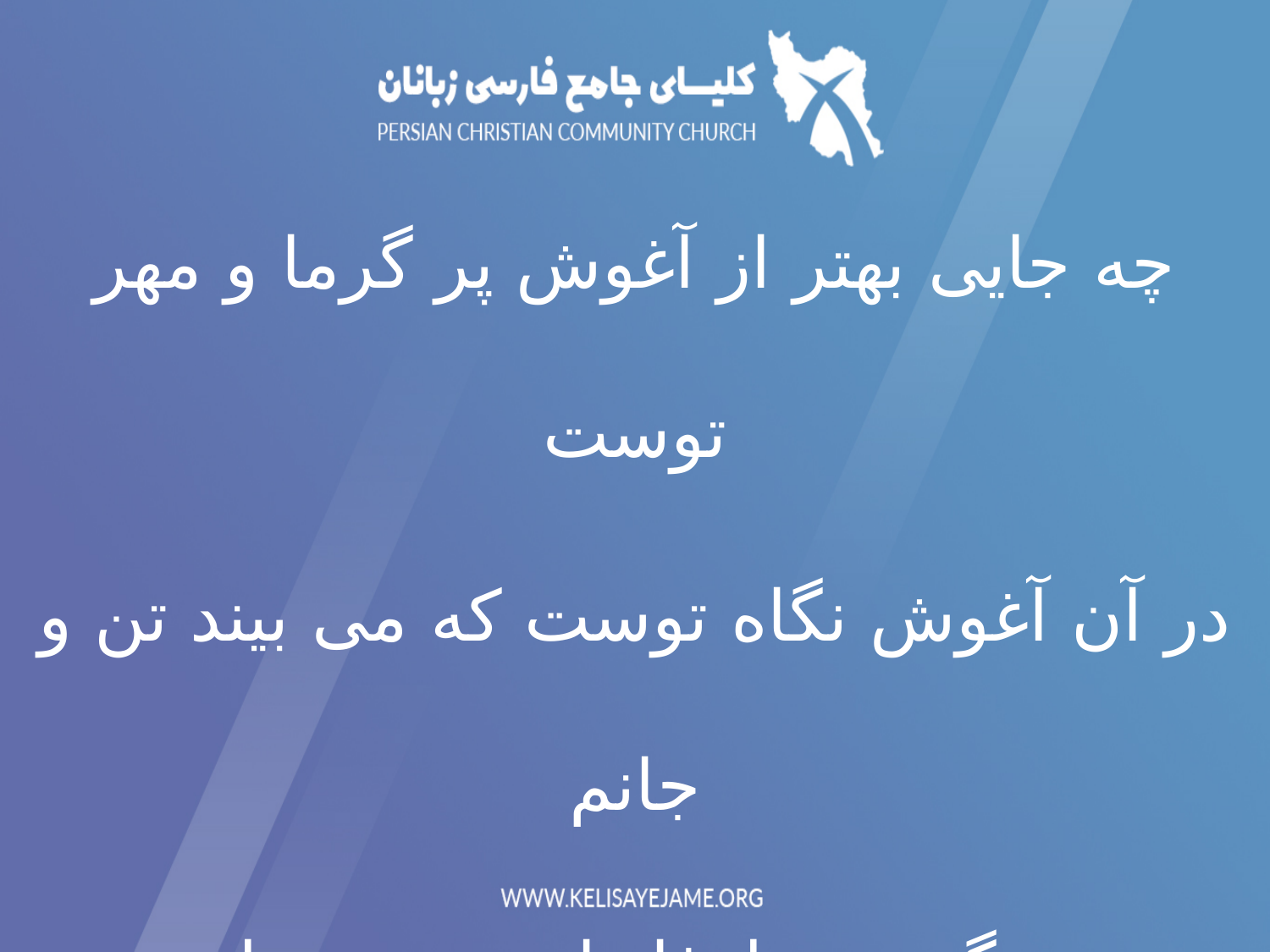

چه جایی بهتر از آغوش پر گرما و مهر توست
در آن آغوش نگاه توست که می بیند تن و جانم
نترسم گر چه طوفانها بغرند بر علیه من
چو سلطان محبت هست، سکاندار سکانم